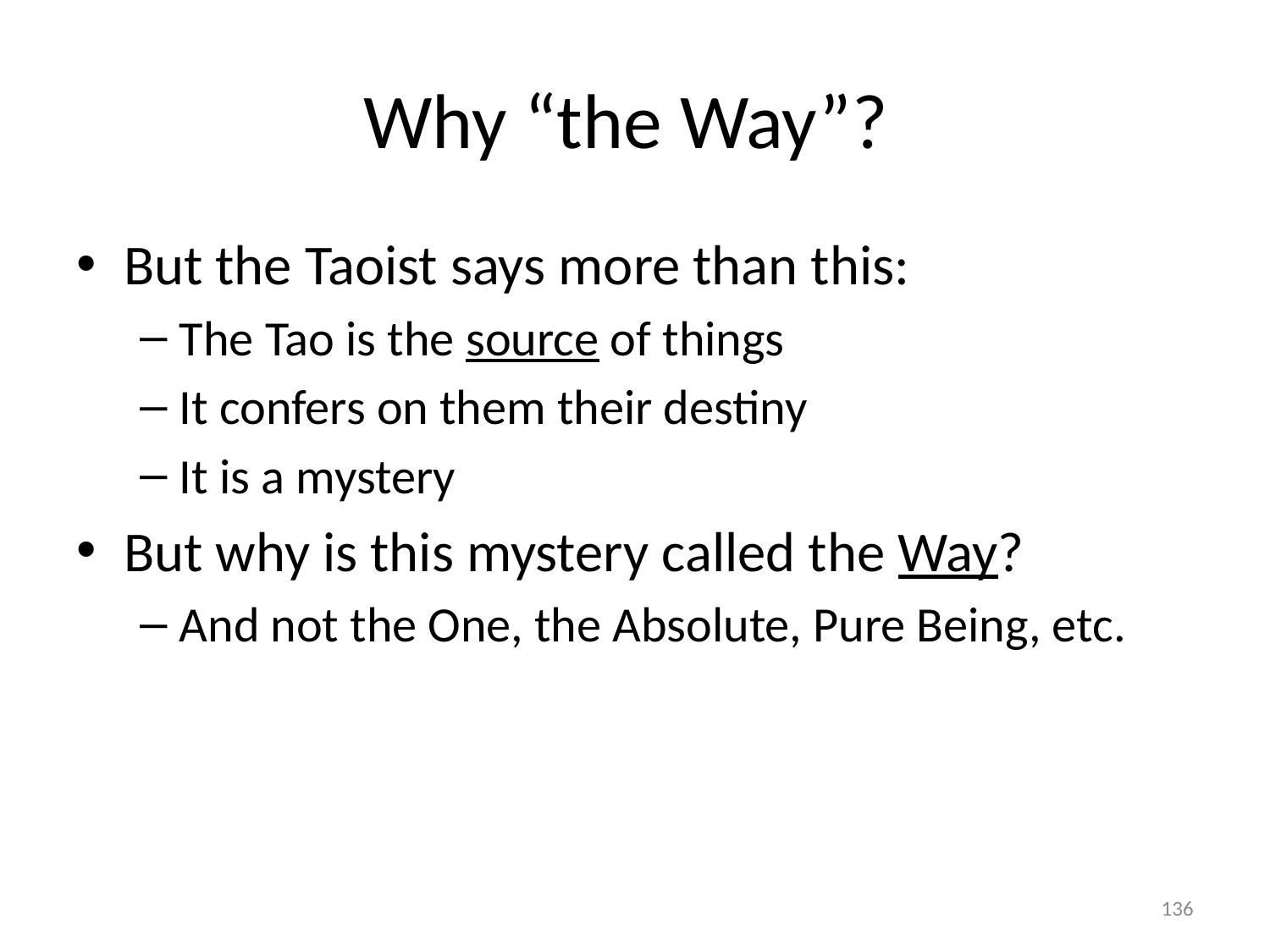

# Why “the Way”?
But the Taoist says more than this:
The Tao is the source of things
It confers on them their destiny
It is a mystery
But why is this mystery called the Way?
And not the One, the Absolute, Pure Being, etc.
136